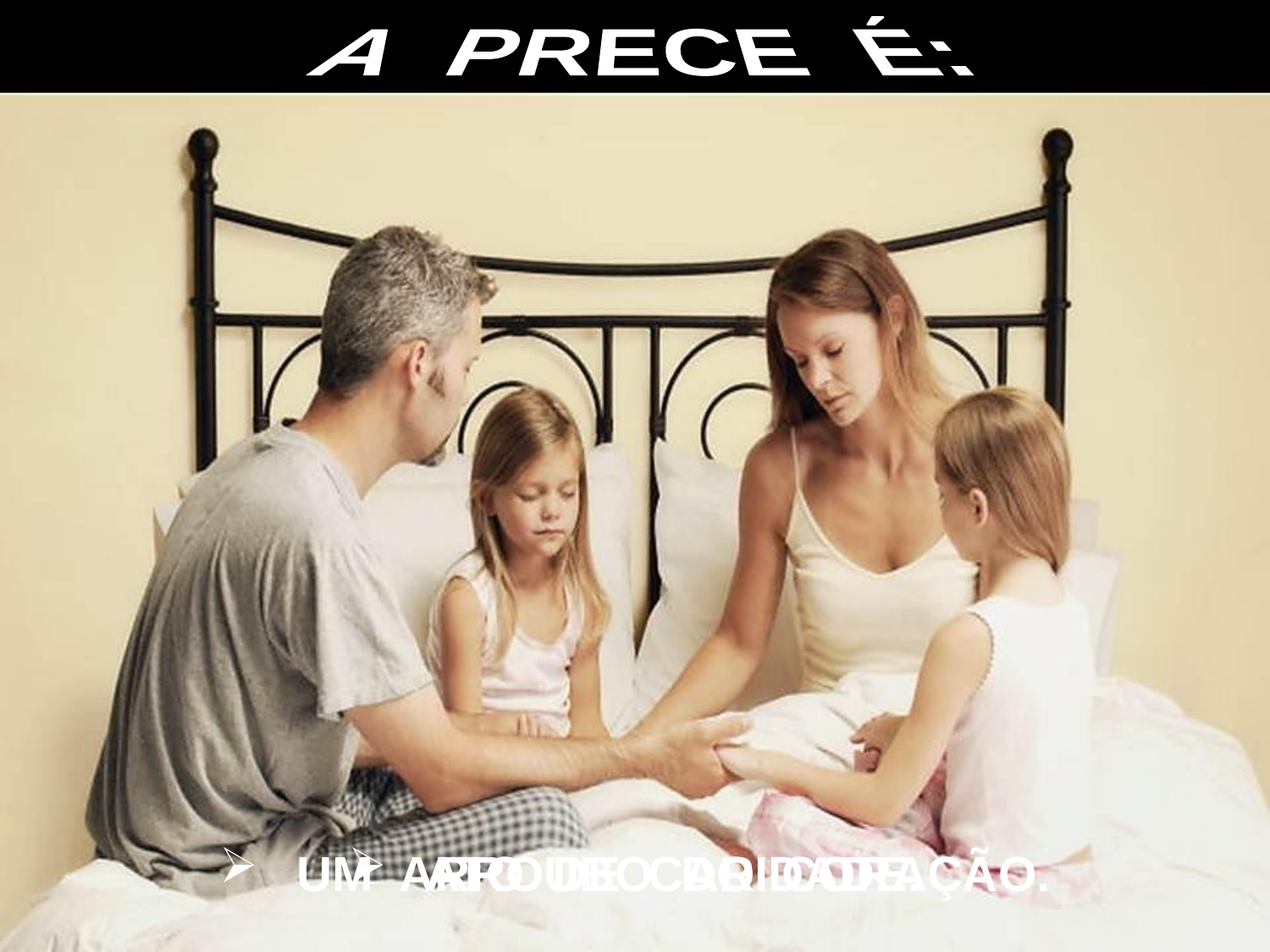

A  PRECE  É:
 ATO  DE  CARIDADE.
 UM  ARROUBO  DO  CORAÇÃO.